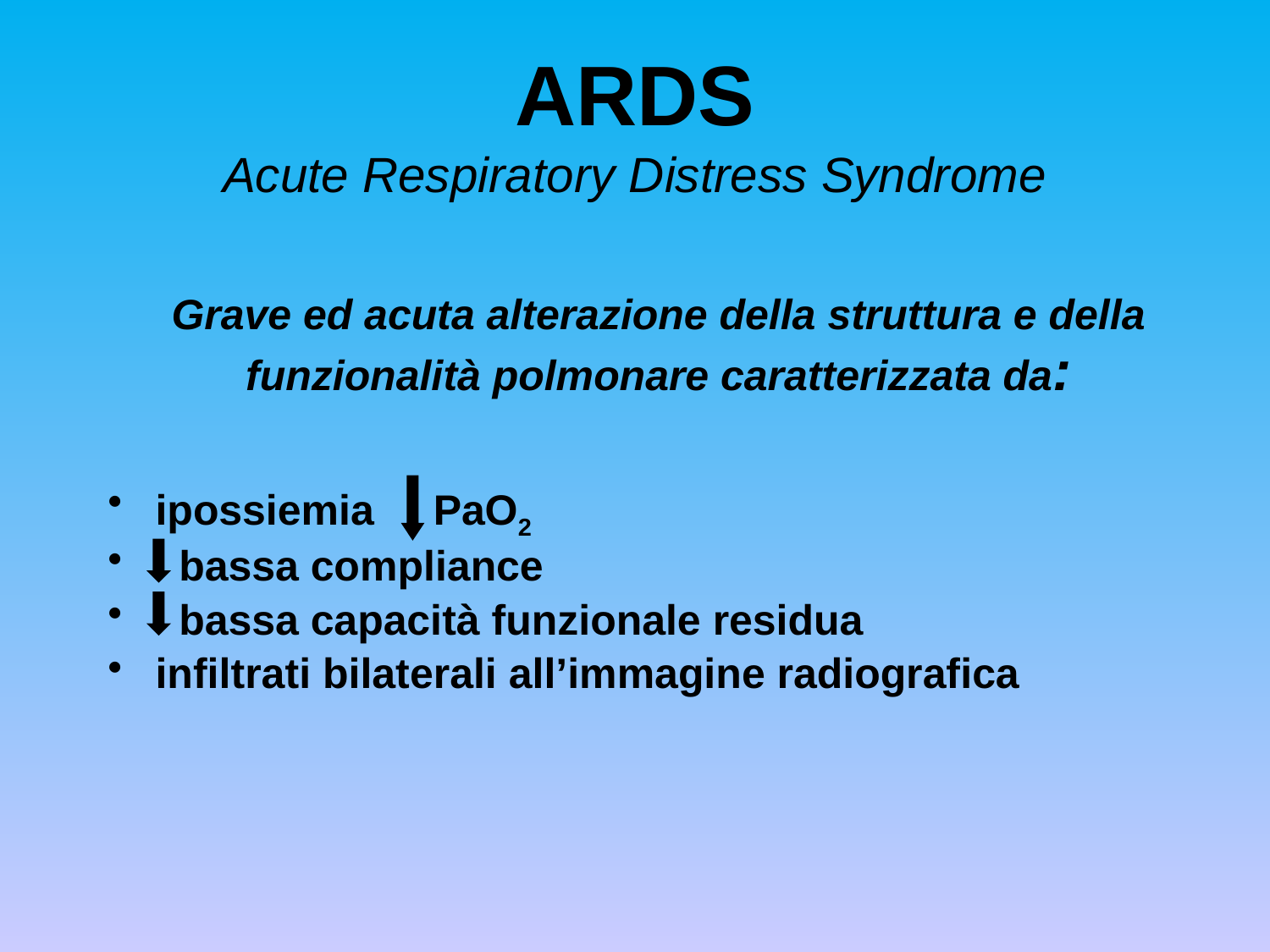

ARDS
Acute Respiratory Distress Syndrome
	Grave ed acuta alterazione della struttura e della funzionalità polmonare caratterizzata da:

ipossiemia     PaO2
  bassa compliance
  bassa capacità funzionale residua
infiltrati bilaterali all’immagine radiografica